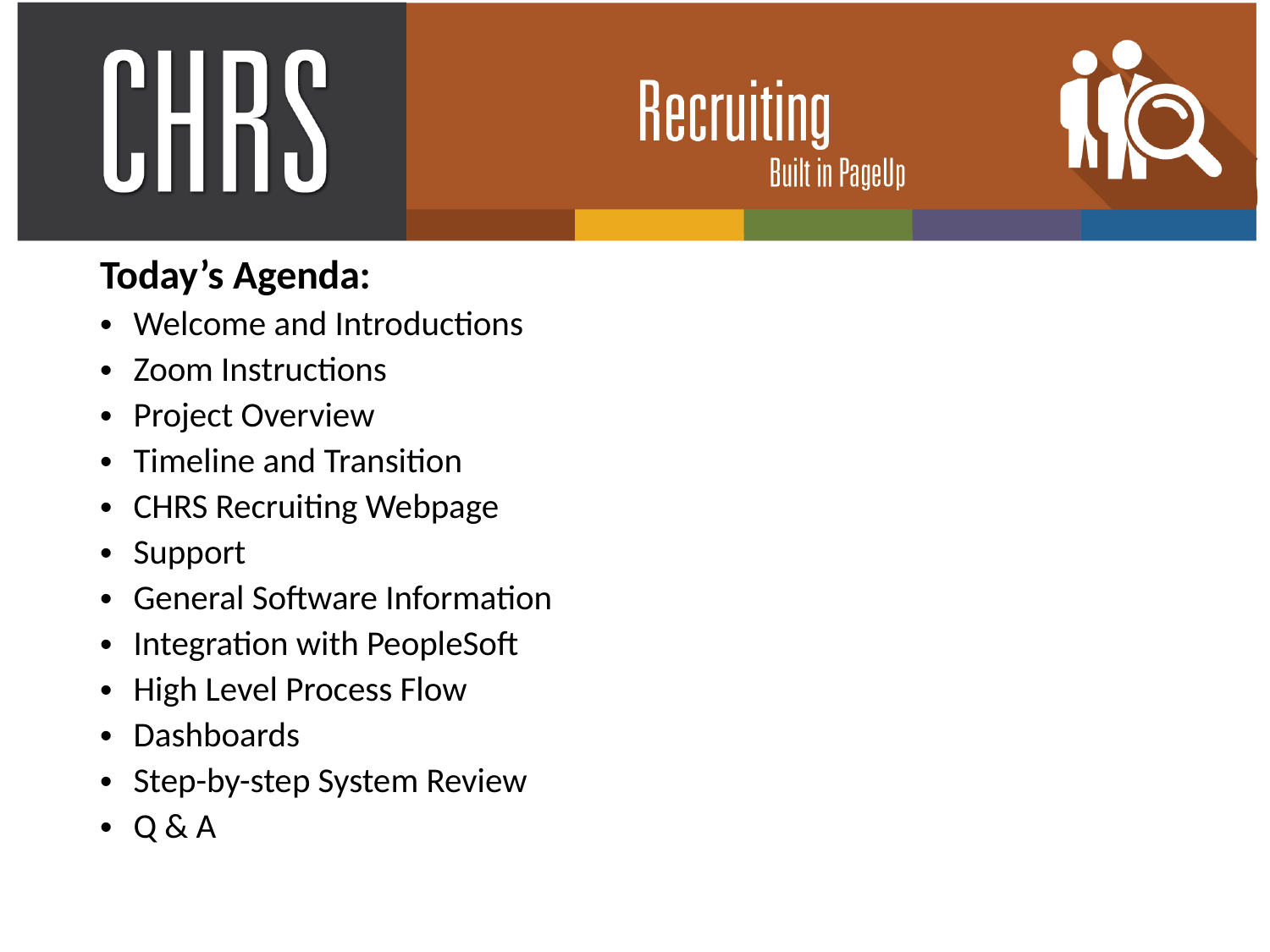

Today’s Agenda:
Welcome and Introductions
Zoom Instructions
Project Overview
Timeline and Transition
CHRS Recruiting Webpage
Support
General Software Information
Integration with PeopleSoft
High Level Process Flow
Dashboards
Step-by-step System Review
Q & A